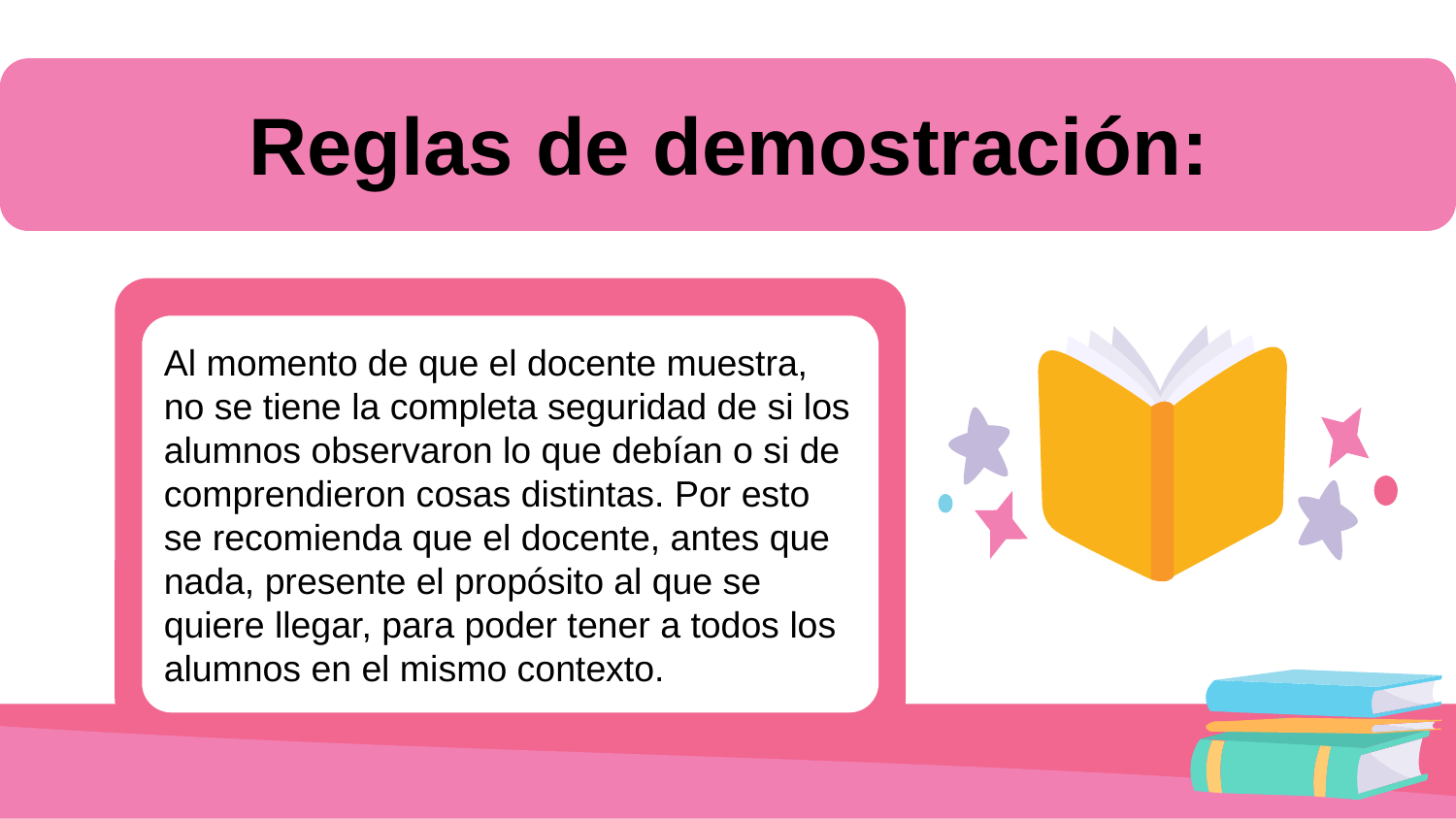

# Reglas de demostración:

Al momento de que el docente muestra, no se tiene la completa seguridad de si los alumnos observaron lo que debían o si de comprendieron cosas distintas. Por esto se recomienda que el docente, antes que nada, presente el propósito al que se quiere llegar, para poder tener a todos los alumnos en el mismo contexto.